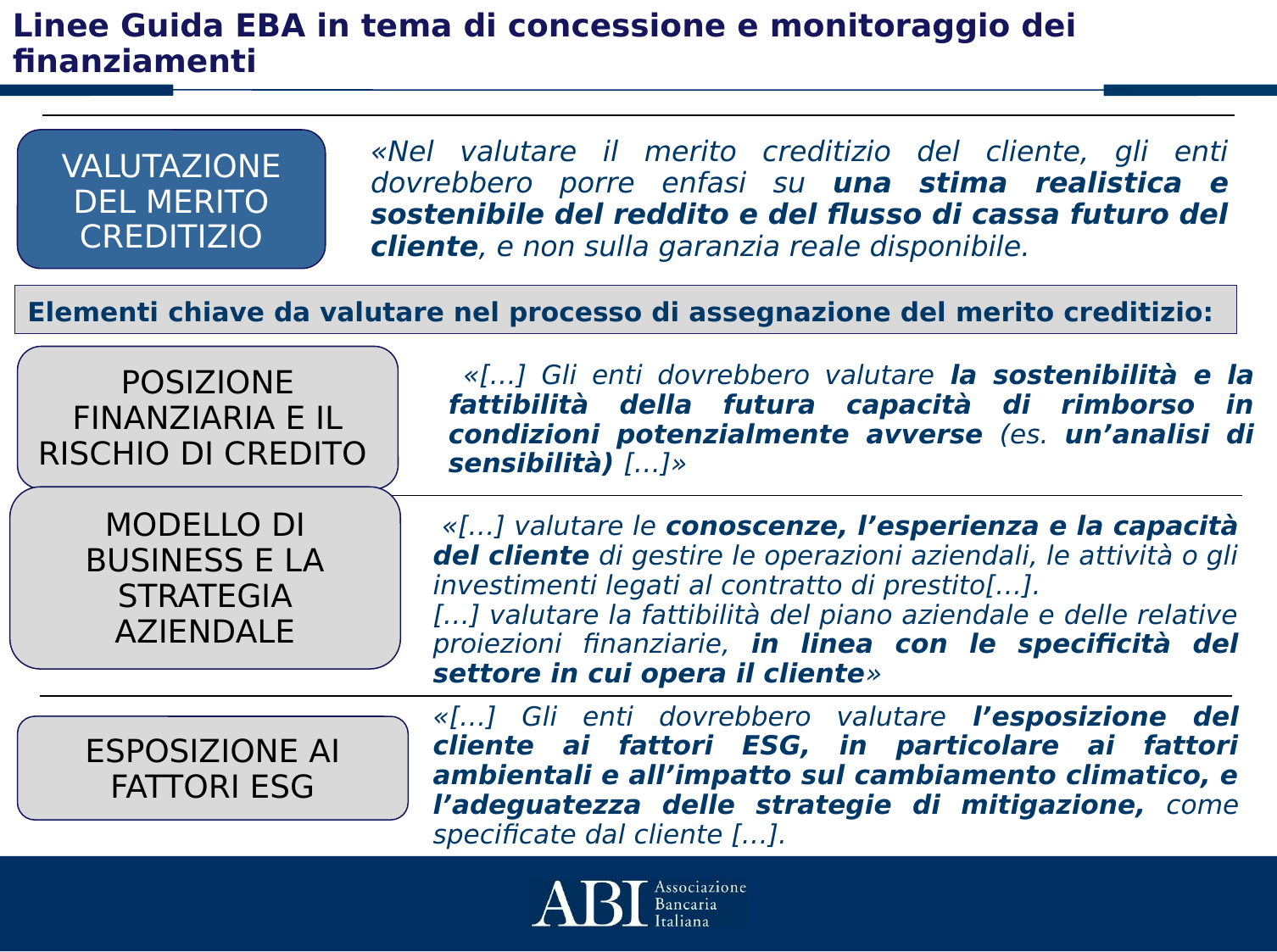

Linee Guida EBA in tema di concessione e monitoraggio dei finanziamenti
Valutazione del merito creditizio
«Nel valutare il merito creditizio del cliente, gli enti dovrebbero porre enfasi su una stima realistica e sostenibile del reddito e del flusso di cassa futuro del cliente, e non sulla garanzia reale disponibile.

Elementi chiave da valutare nel processo di assegnazione del merito creditizio:
 «[…] Gli enti dovrebbero valutare la sostenibilità e la fattibilità della futura capacità di rimborso in condizioni potenzialmente avverse (es. un’analisi di sensibilità) […]»

posizione finanziaria e il rischio di credito
 «[…] valutare le conoscenze, l’esperienza e la capacità del cliente di gestire le operazioni aziendali, le attività o gli investimenti legati al contratto di prestito[…].
[…] valutare la fattibilità del piano aziendale e delle relative proiezioni finanziarie, in linea con le specificità del settore in cui opera il cliente»
modello di business e la strategia aziendale
«[…] Gli enti dovrebbero valutare l’esposizione del cliente ai fattori ESG, in particolare ai fattori ambientali e all’impatto sul cambiamento climatico, e l’adeguatezza delle strategie di mitigazione, come specificate dal cliente […].
esposizione ai fattori esg